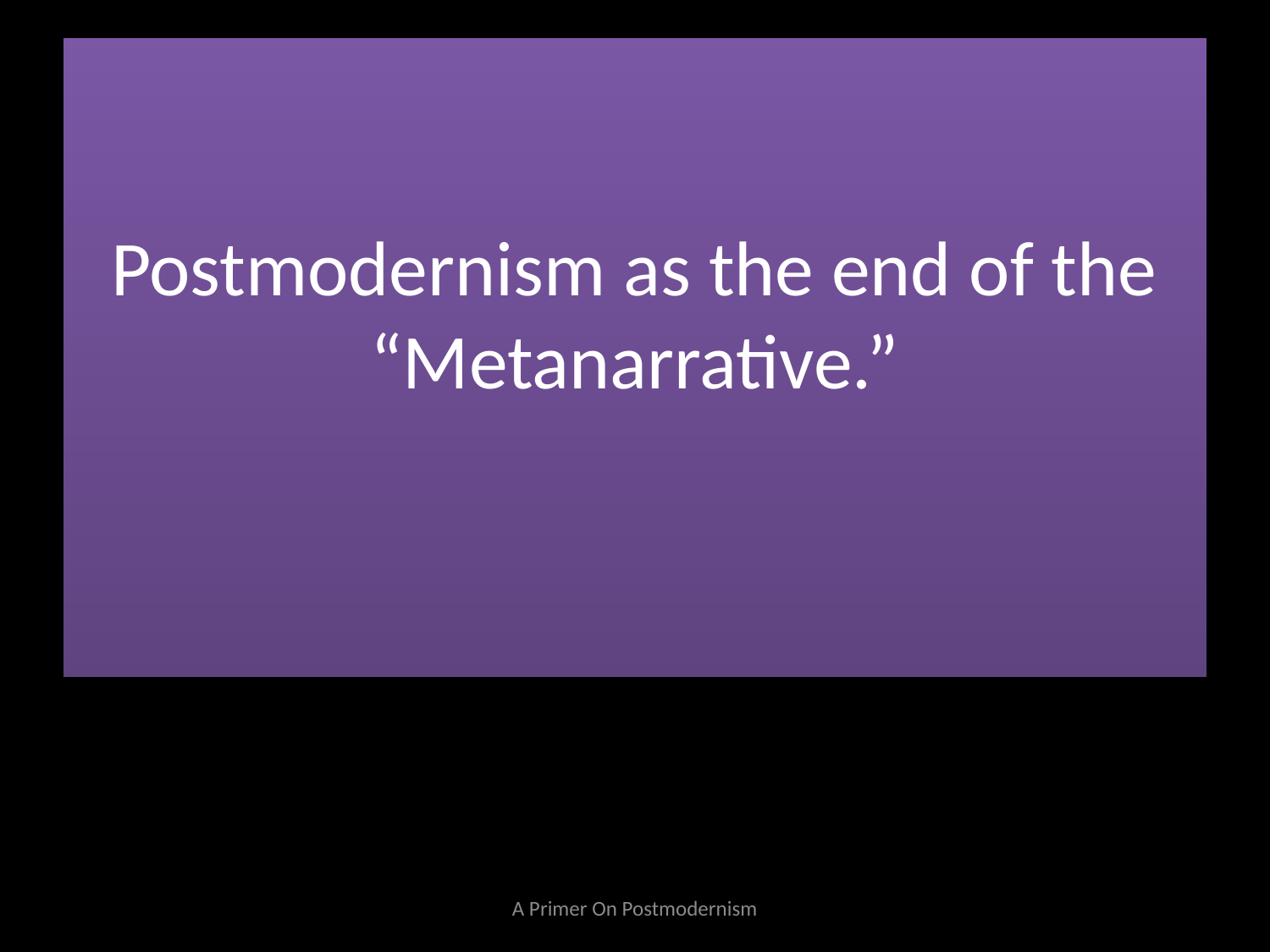

# Postmodernism as the end of the “Metanarrative.”
A Primer On Postmodernism